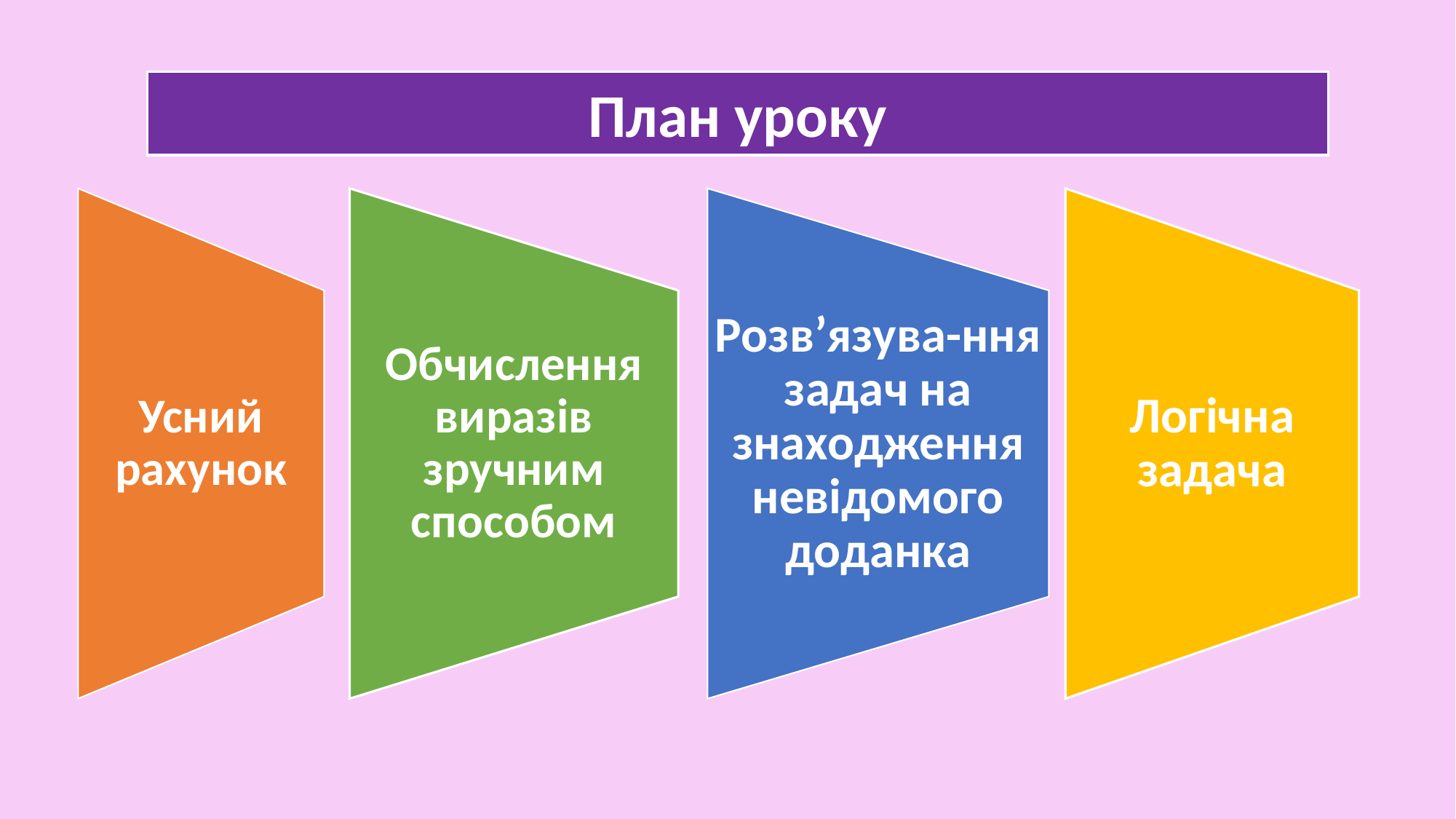

План уроку
Усний рахунок
Логічна задача
Обчислення виразів зручним способом
Розв’язува-ння задач на знаходження невідомого доданка